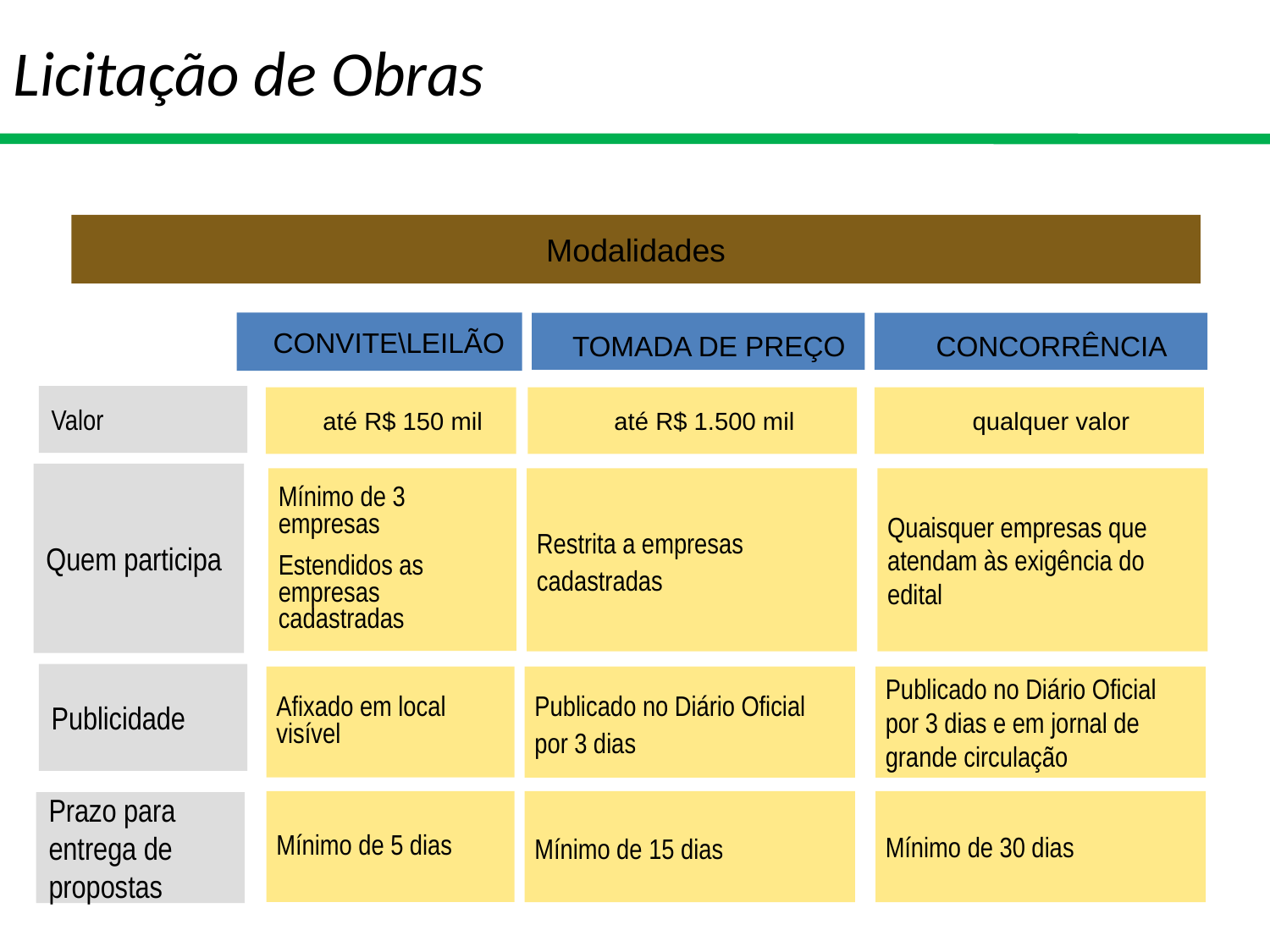

# Licitação de Obras
Modalidades
CONVITE\LEILÃO
TOMADA DE PREÇO
CONCORRÊNCIA
Valor
até R$ 150 mil
até R$ 1.500 mil
qualquer valor
Quem participa
Mínimo de 3 empresas
Estendidos as empresas cadastradas
Restrita a empresas cadastradas
Quaisquer empresas que atendam às exigência do  edital
Publicidade
Afixado em local visível
Publicado no Diário Oficial por 3 dias
Publicado no Diário Oficial por 3 dias e em jornal de grande circulação
Mínimo de 5 dias
Mínimo de 15 dias
Mínimo de 30 dias
Prazo para entrega de propostas